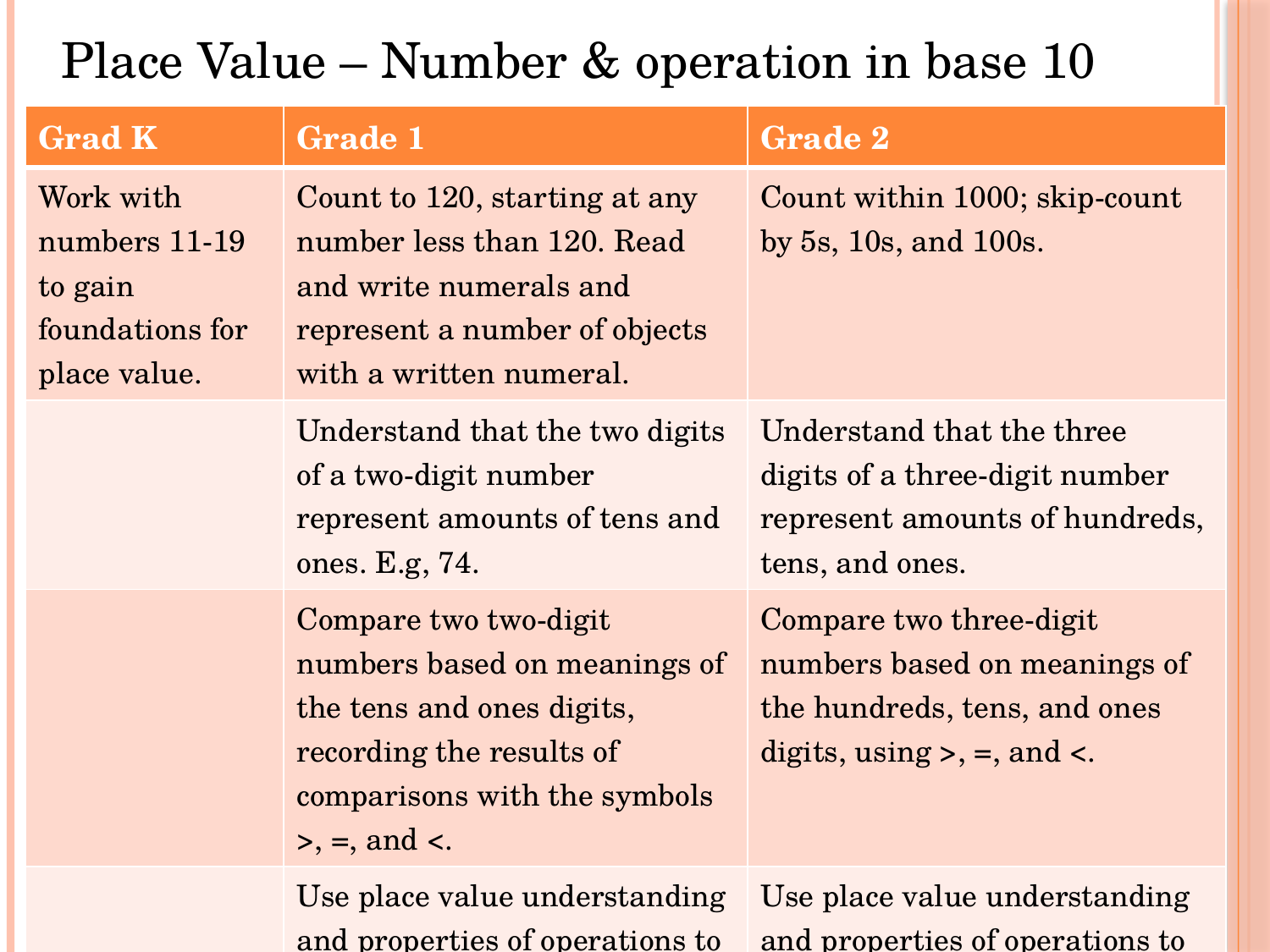

Place Value – Number & operation in base 10
| Grad K | Grade 1 | Grade 2 |
| --- | --- | --- |
| Work with numbers 11-19 to gain foundations for place value. | Count to 120, starting at any number less than 120. Read and write numerals and represent a number of objects with a written numeral. | Count within 1000; skip-count by 5s, 10s, and 100s. |
|  | Understand that the two digits of a two-digit number represent amounts of tens and ones. E.g, 74. | Understand that the three digits of a three-digit number represent amounts of hundreds, tens, and ones. |
|  | Compare two two-digit numbers based on meanings of the tens and ones digits, recording the results of comparisons with the symbols >, =, and <. | Compare two three-digit numbers based on meanings of the hundreds, tens, and ones digits, using >, =, and <. |
|  | Use place value understanding and properties of operations to add and subtract within 100 using concrete models and skills | Use place value understanding and properties of operations to add and subtract within 1000. More fluency. |